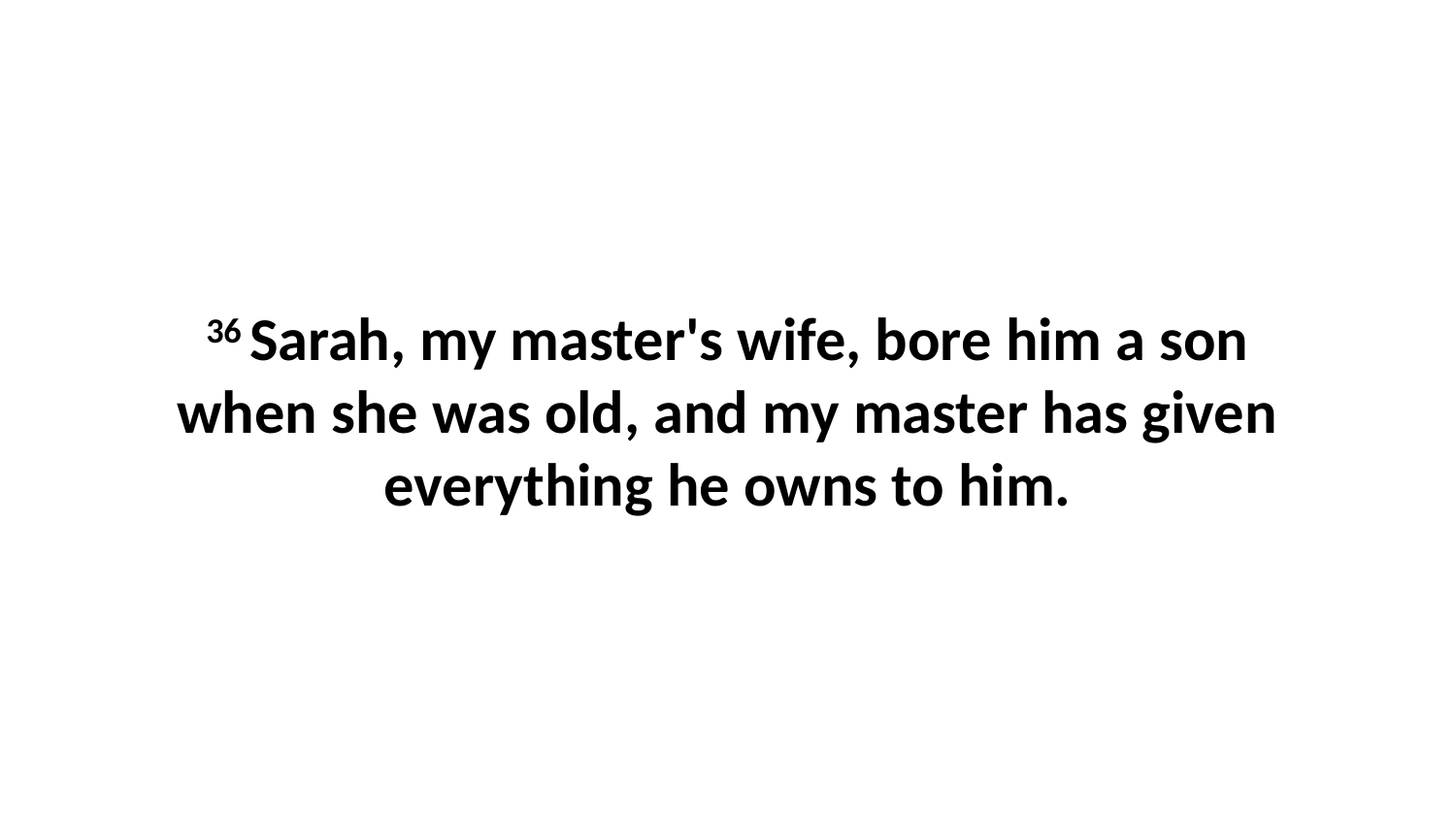

36 Sarah, my master's wife, bore him a son when she was old, and my master has given everything he owns to him.